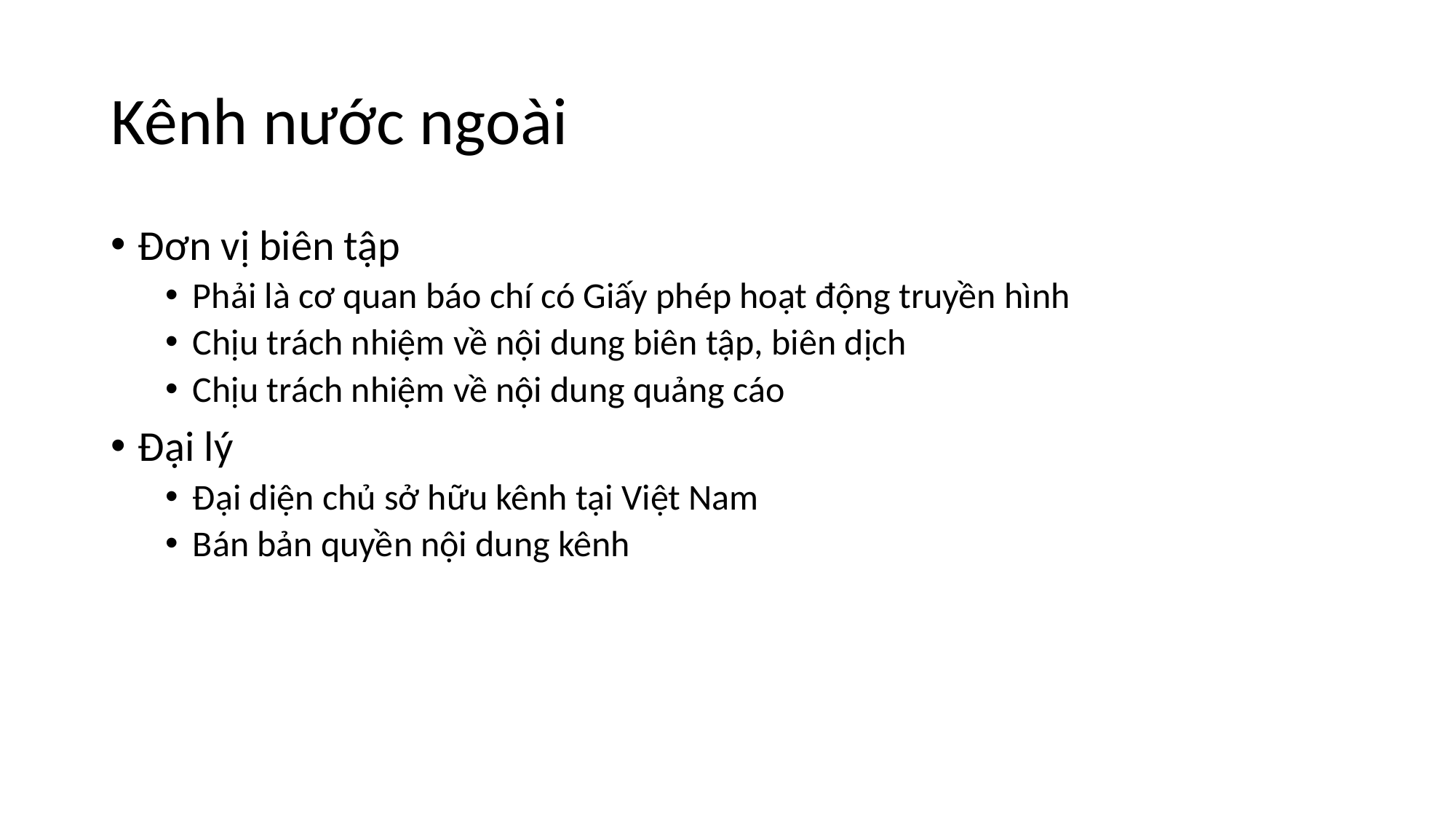

# Kênh nước ngoài
Đơn vị biên tập
Phải là cơ quan báo chí có Giấy phép hoạt động truyền hình
Chịu trách nhiệm về nội dung biên tập, biên dịch
Chịu trách nhiệm về nội dung quảng cáo
Đại lý
Đại diện chủ sở hữu kênh tại Việt Nam
Bán bản quyền nội dung kênh